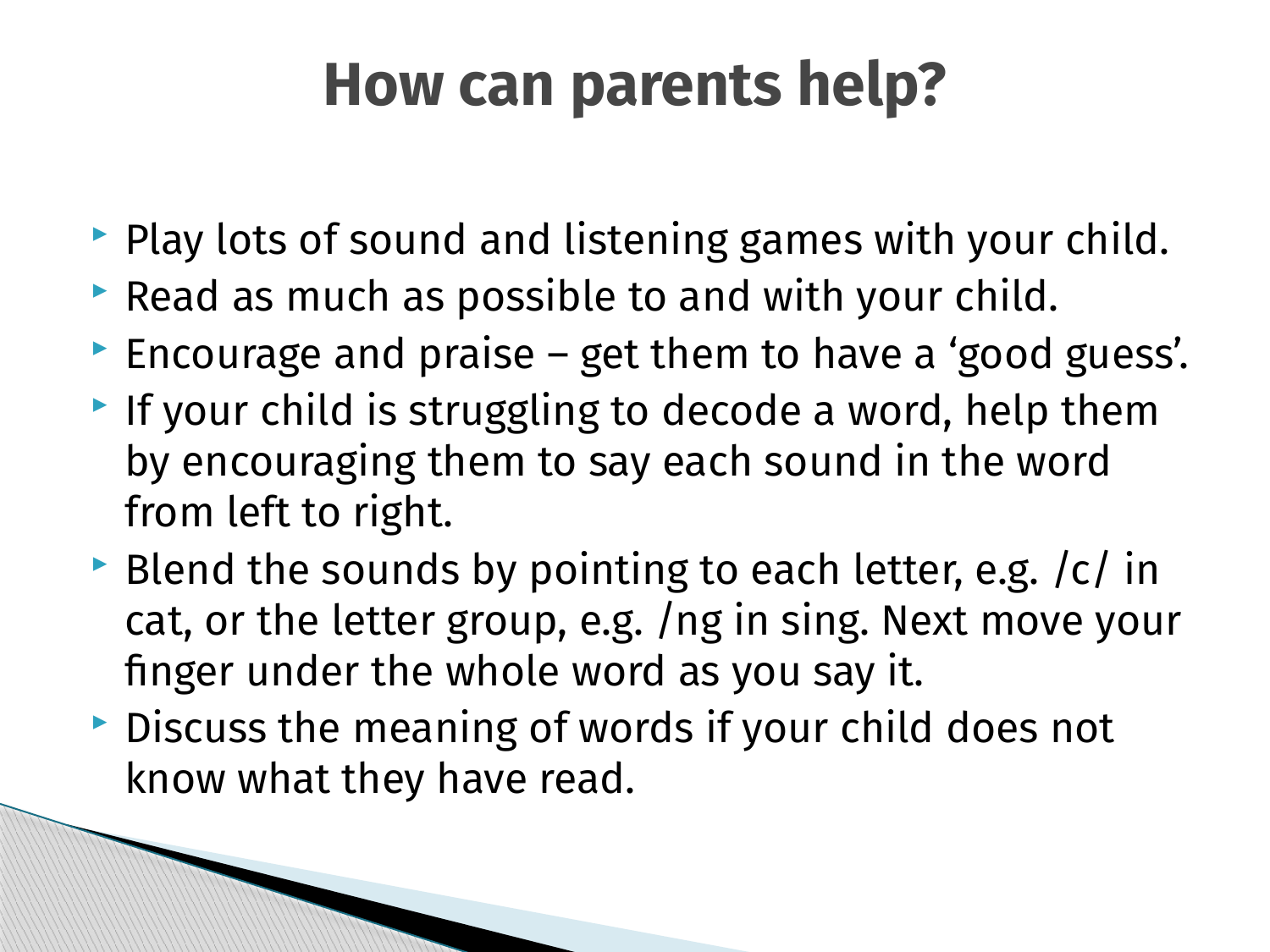

# How can parents help?
Play lots of sound and listening games with your child.
Read as much as possible to and with your child.
Encourage and praise – get them to have a ‘good guess’.
If your child is struggling to decode a word, help them by encouraging them to say each sound in the word from left to right.
Blend the sounds by pointing to each letter, e.g. /c/ in cat, or the letter group, e.g. /ng in sing. Next move your finger under the whole word as you say it.
Discuss the meaning of words if your child does not know what they have read.